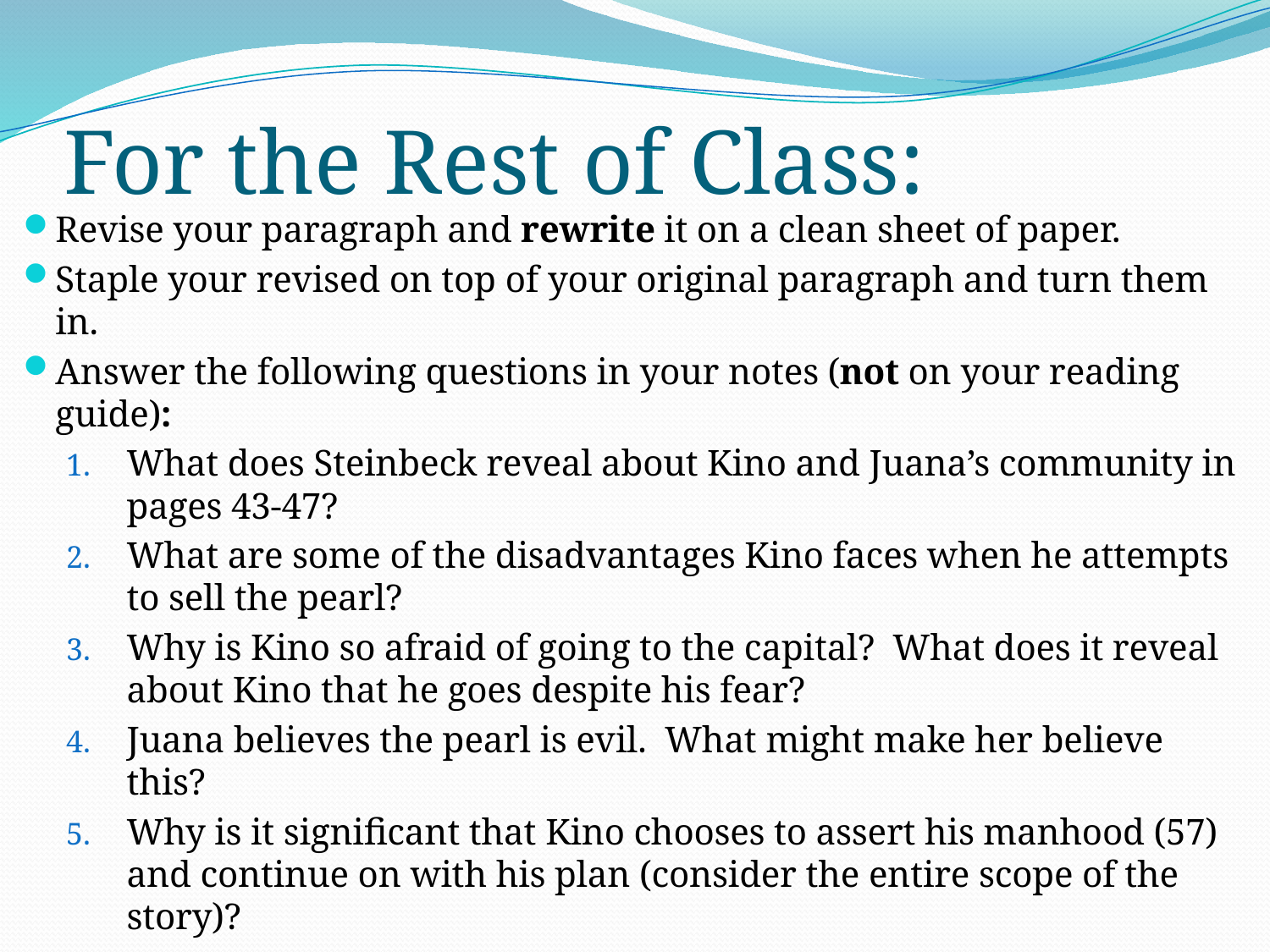

# For the Rest of Class:
Revise your paragraph and rewrite it on a clean sheet of paper.
Staple your revised on top of your original paragraph and turn them in.
Answer the following questions in your notes (not on your reading guide):
What does Steinbeck reveal about Kino and Juana’s community in pages 43-47?
What are some of the disadvantages Kino faces when he attempts to sell the pearl?
Why is Kino so afraid of going to the capital?  What does it reveal about Kino that he goes despite his fear?
Juana believes the pearl is evil.  What might make her believe this?
Why is it significant that Kino chooses to assert his manhood (57) and continue on with his plan (consider the entire scope of the story)?